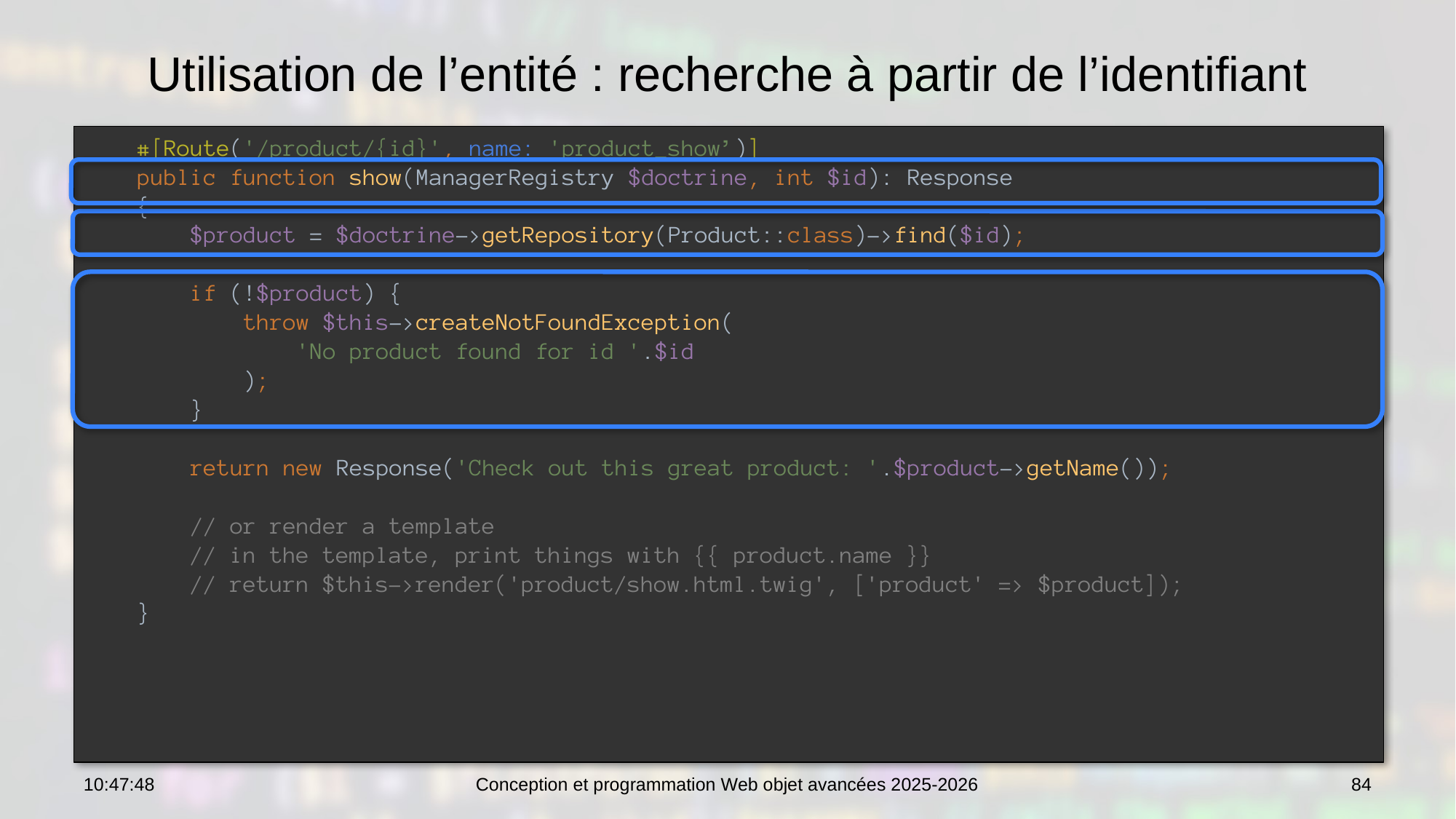

# Utilisation de l’entité : recherche à partir de l’identifiant
    #[Route('/product/{id}', name: 'product_show’)]
    public function show(ManagerRegistry $doctrine, int $id): Response
    {
        $product = $doctrine->getRepository(Product::class)->find($id);
        if (!$product) {
            throw $this->createNotFoundException(
                'No product found for id '.$id
            );
        }
        return new Response('Check out this great product: '.$product->getName());
        // or render a template
        // in the template, print things with {{ product.name }}
        // return $this->render('product/show.html.twig', ['product' => $product]);
    }

10:47:48
Conception et programmation Web objet avancées 2025-2026
84